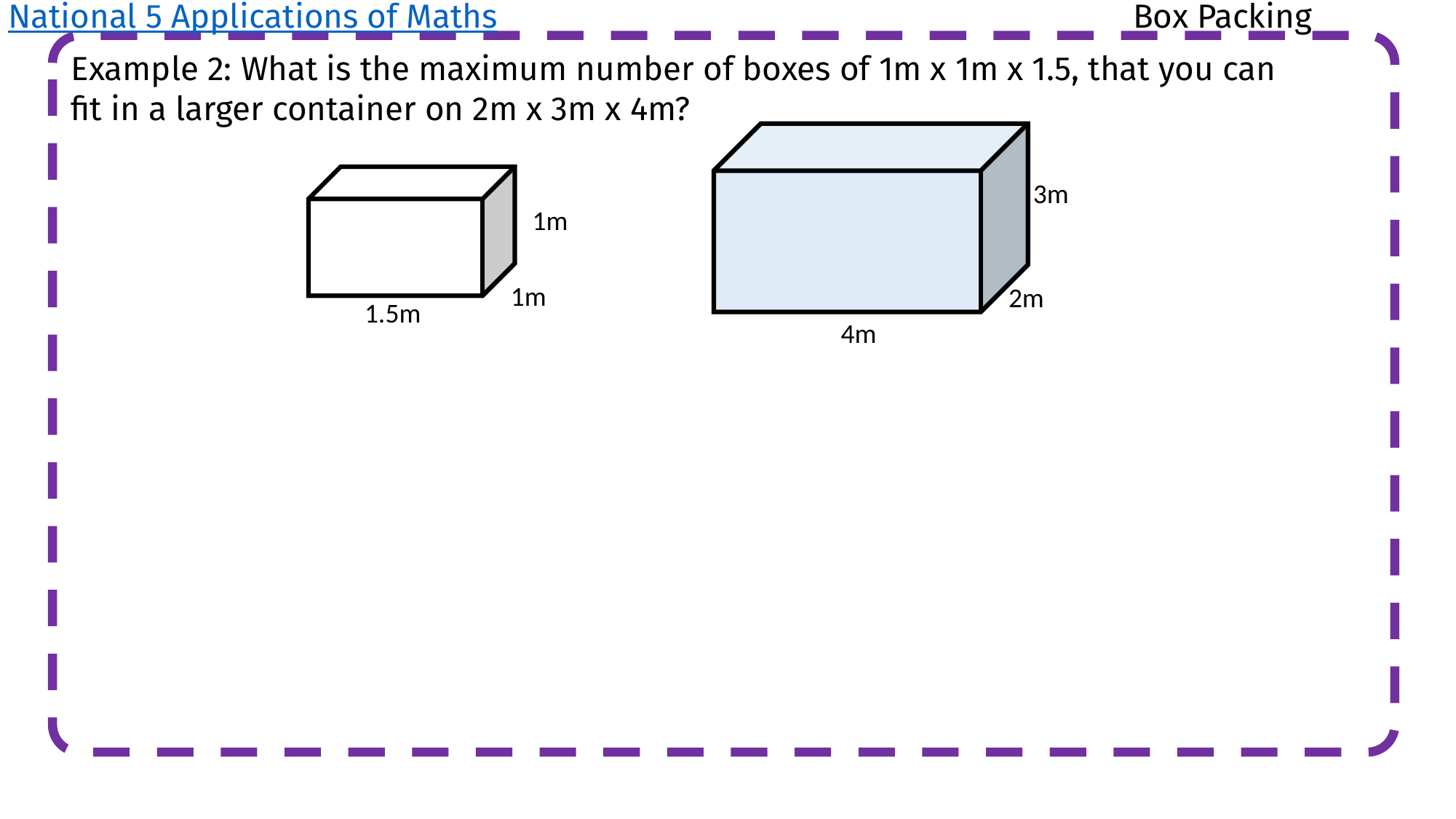

National 5 Applications of Maths
Box Packing

Example 2: What is the maximum number of boxes of 1m x 1m x 1.5, that you can fit in a larger container on 2m x 3m x 4m?

3m
1m
1m
2m
1.5m
4m